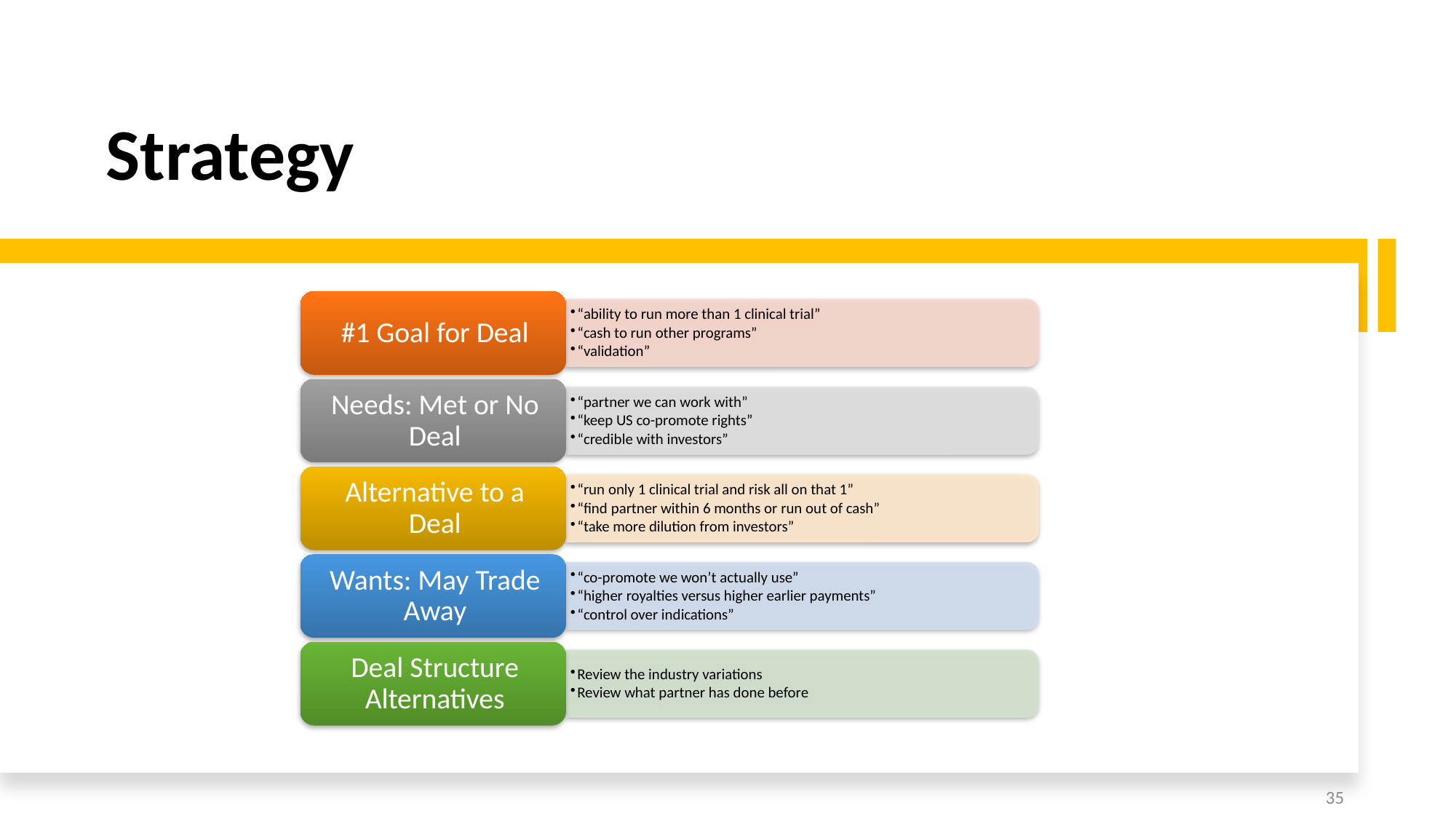

# Strategy

“ability to run more than 1 clinical trial”
“cash to run other programs”
“validation”
#1 Goal for Deal
“partner we can work with”
“keep US co-promote rights”
“credible with investors”
Needs: Met or No Deal
“run only 1 clinical trial and risk all on that 1”
“find partner within 6 months or run out of cash”
“take more dilution from investors”
Alternative to a Deal
“co-promote we won’t actually use”
“higher royalties versus higher earlier payments”
“control over indications”
Wants: May Trade Away
Review the industry variations
Review what partner has done before
Deal Structure Alternatives
35